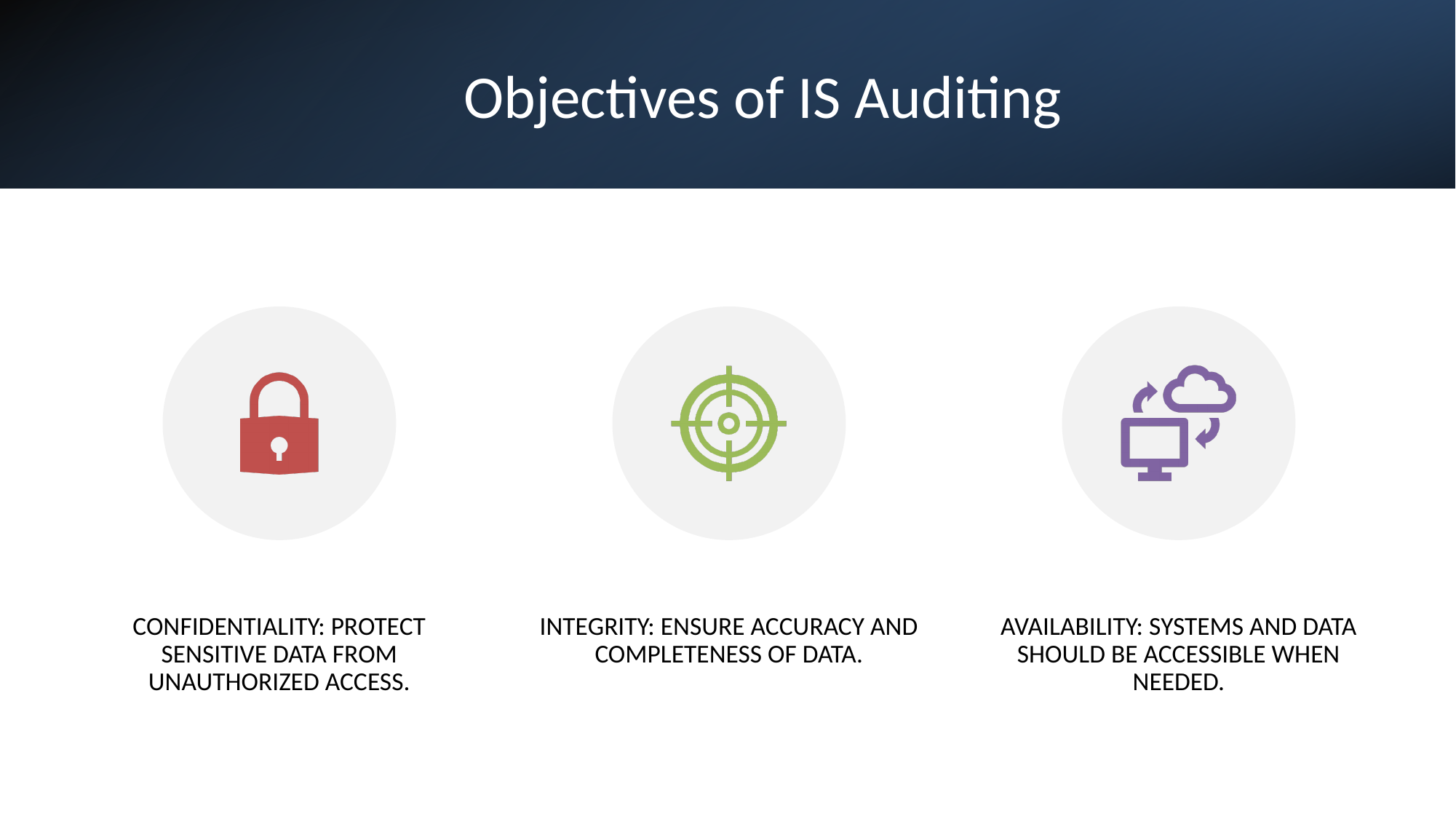

# Objectives of IS Auditing
Confidentiality: Protect sensitive data from unauthorized access.
Integrity: Ensure accuracy and completeness of data.
Availability: Systems and data should be accessible when needed.